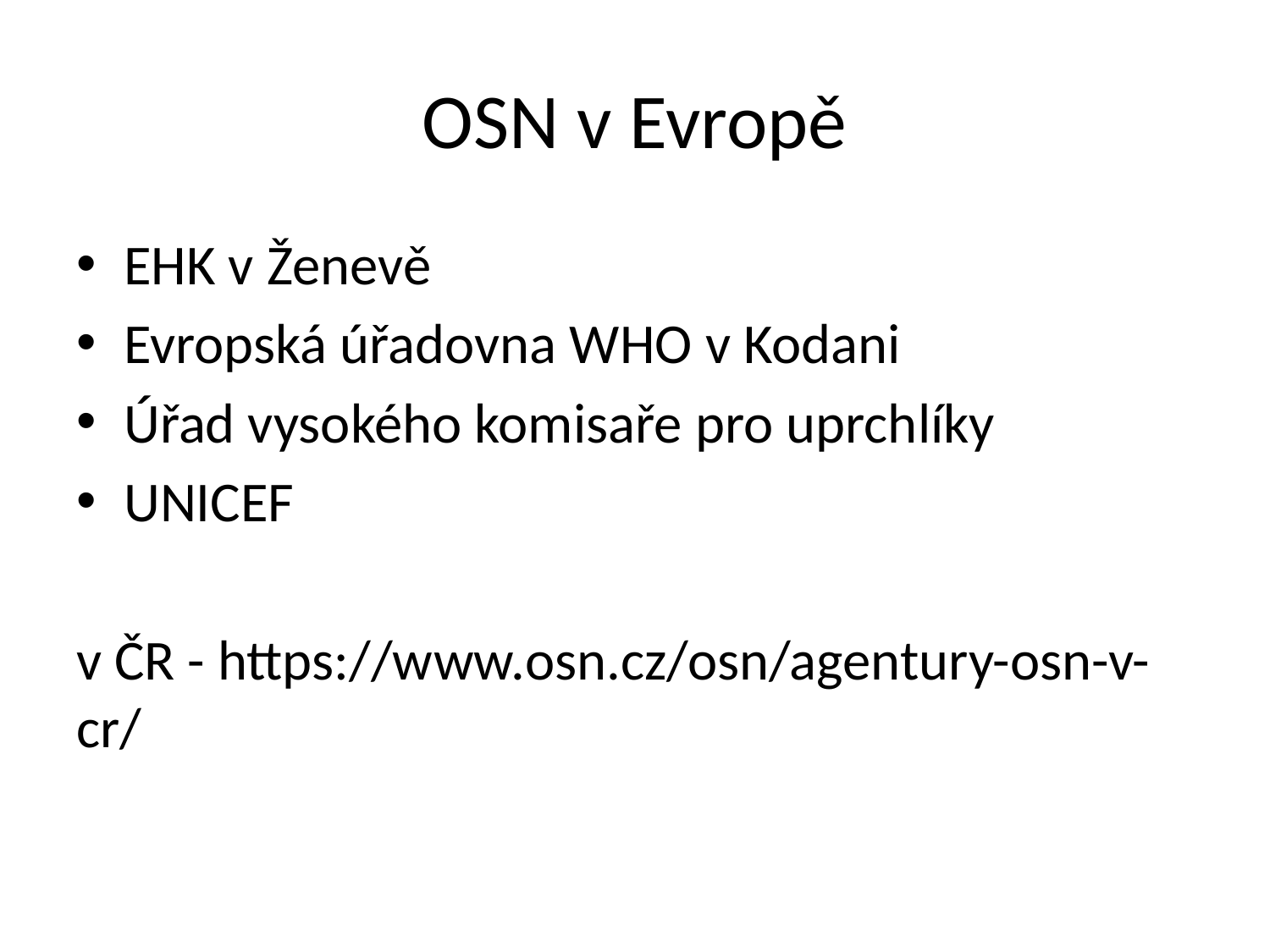

# OSN v Evropě
EHK v Ženevě
Evropská úřadovna WHO v Kodani
Úřad vysokého komisaře pro uprchlíky
UNICEF

v ČR - https://www.osn.cz/osn/agentury-osn-v-cr/